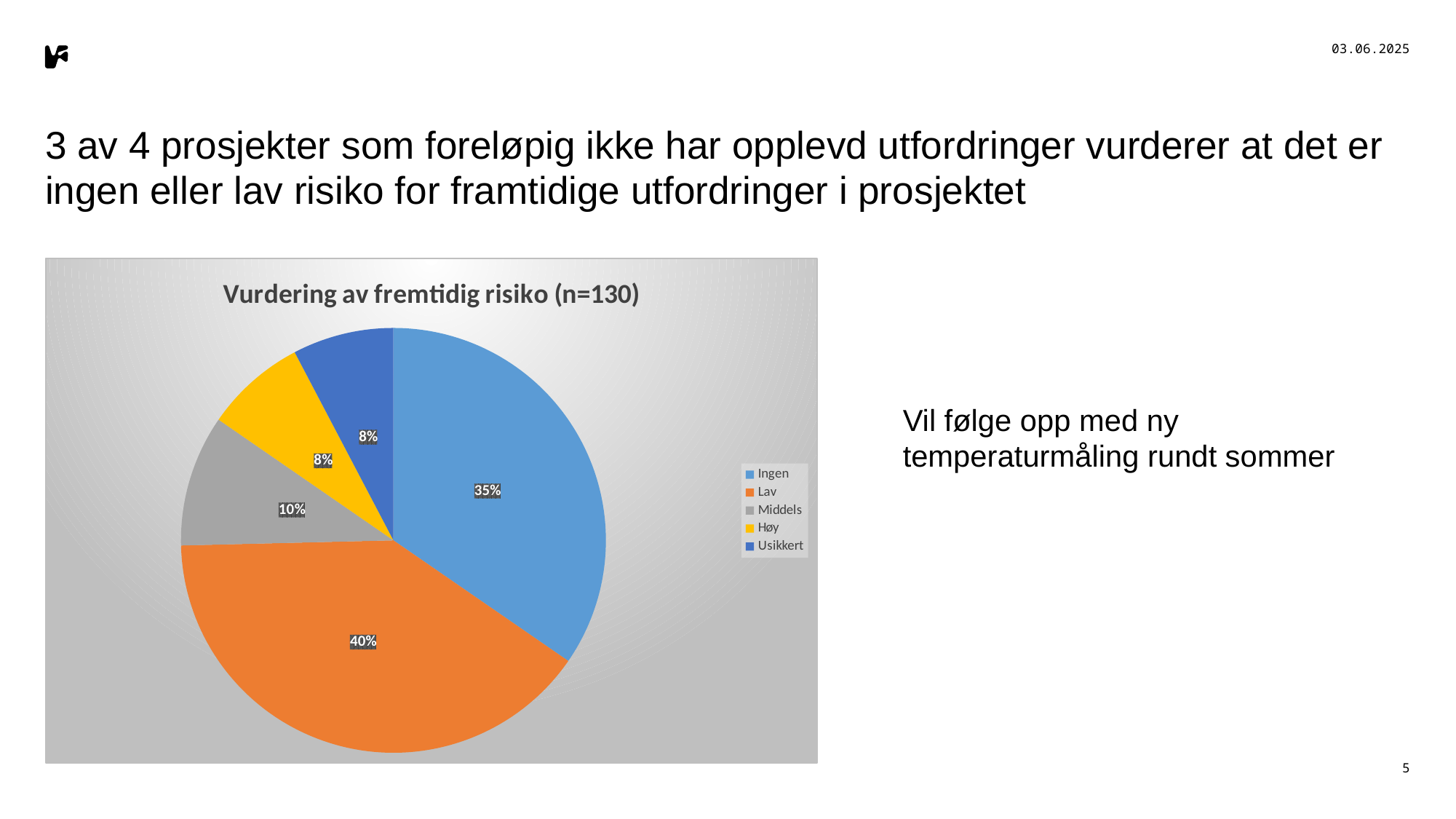

03.06.2025
# 3 av 4 prosjekter som foreløpig ikke har opplevd utfordringer vurderer at det er ingen eller lav risiko for framtidige utfordringer i prosjektet

### Chart: Vurdering av fremtidig risiko (n=130)

| Category |  |
|---|---|
| Ingen | 45.0 |
| Lav | 52.0 |
| Middels | 13.0 |
| Høy | 10.0 |
| Usikkert | 10.0 |
Vil følge opp med ny temperaturmåling rundt sommer
5